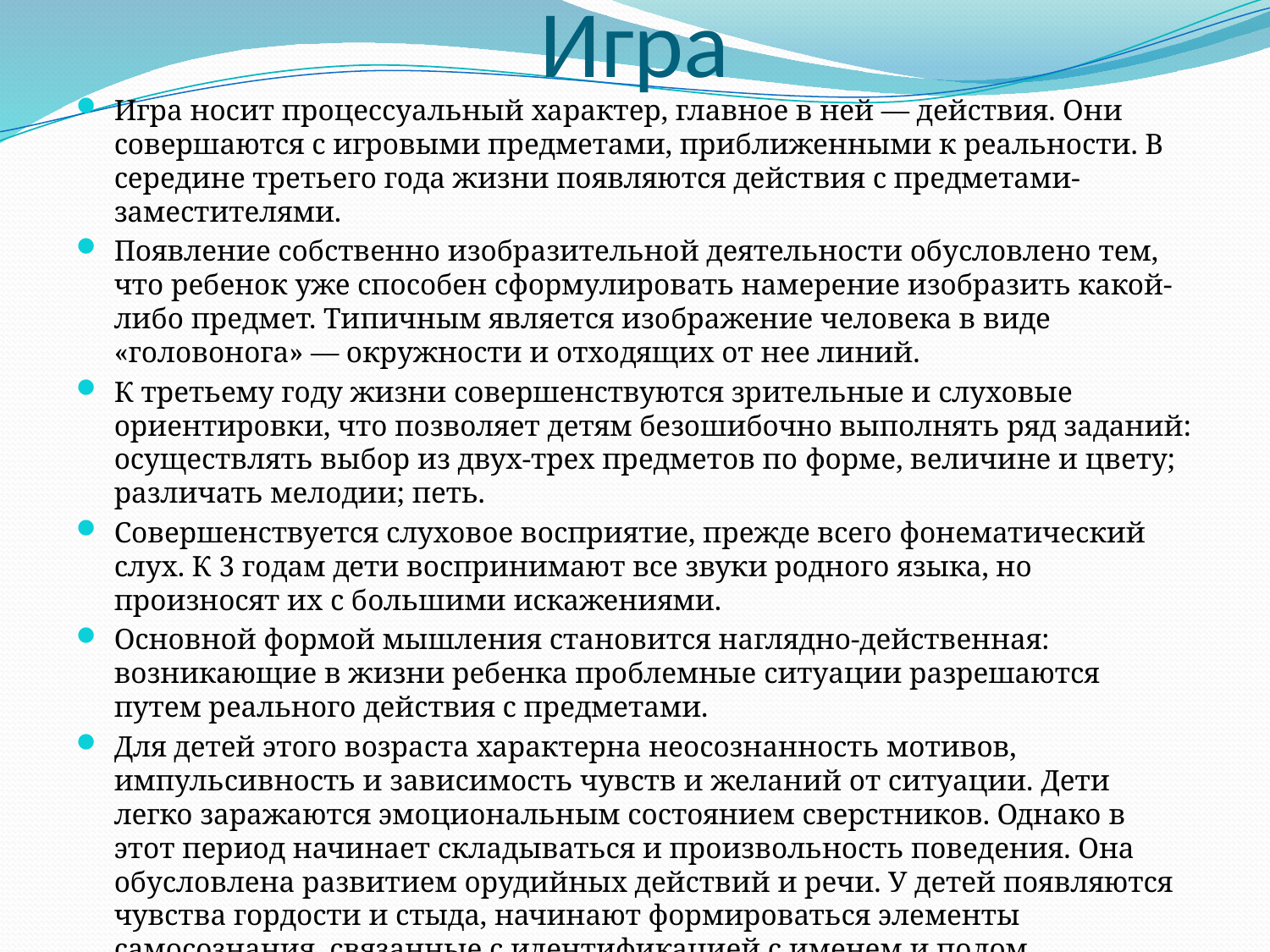

# Игра
Игра носит процессуальный характер, главное в ней — действия. Они совершаются с игровыми предметами, приближенными к реальности. В середине третьего года жизни появляются действия с предметами-заместителями.
Появление собственно изобразительной деятельности обусловлено тем, что ребенок уже способен сформулировать намерение изобразить какой-либо предмет. Типичным является изображение человека в виде «головонога» — окружности и отходящих от нее линий.
К третьему году жизни совершенствуются зрительные и слуховые ориентировки, что позволяет детям безошибочно выполнять ряд заданий: осуществлять выбор из двух-трех предметов по форме, величине и цвету; различать мелодии; петь.
Совершенствуется слуховое восприятие, прежде всего фонематический слух. К 3 годам дети воспринимают все звуки родного языка, но произносят их с большими искажениями.
Основной формой мышления становится наглядно-действенная: возникающие в жизни ребенка проблемные ситуации разрешаются путем реального действия с предметами.
Для детей этого возраста характерна неосознанность мотивов, импульсивность и зависимость чувств и желаний от ситуации. Дети легко заражаются эмоциональным состоянием сверстников. Однако в этот период начинает складываться и произвольность поведения. Она обусловлена развитием орудийных действий и речи. У детей появляются чувства гордости и стыда, начинают формироваться элементы самосознания, связанные с идентификацией с именем и полом. Завершается ранний возраст кризисом 3 лет. Ребенок осознает себя как отдельного человека, отличного от взрослого. У него формируется образ Я.